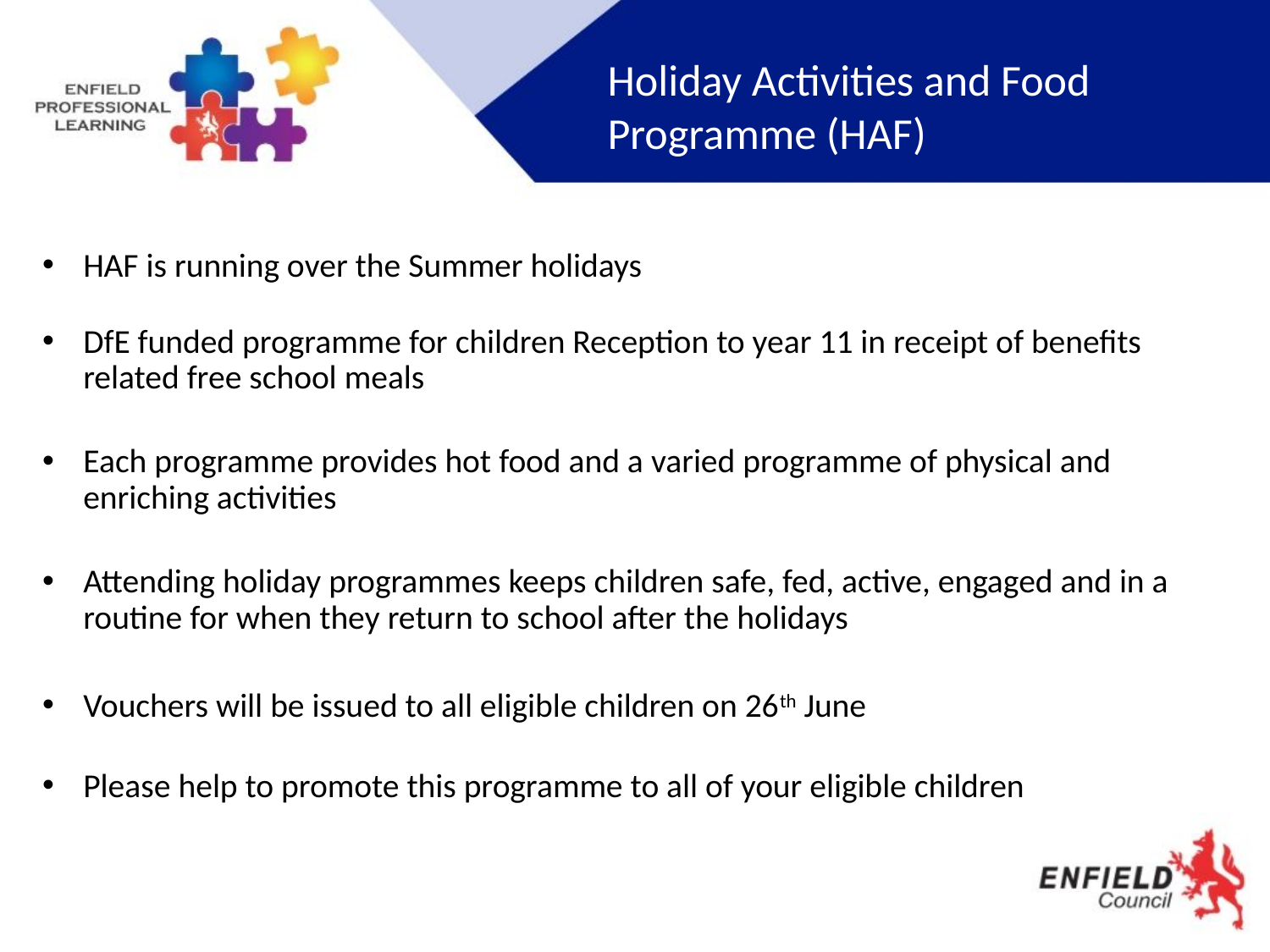

Holiday Activities and Food Programme (HAF)
HAF is running over the Summer holidays

DfE funded programme for children Reception to year 11 in receipt of benefits related free school meals

Each programme provides hot food and a varied programme of physical and enriching activities

Attending holiday programmes keeps children safe, fed, active, engaged and in a routine for when they return to school after the holidays

Vouchers will be issued to all eligible children on 26th June

Please help to promote this programme to all of your eligible children